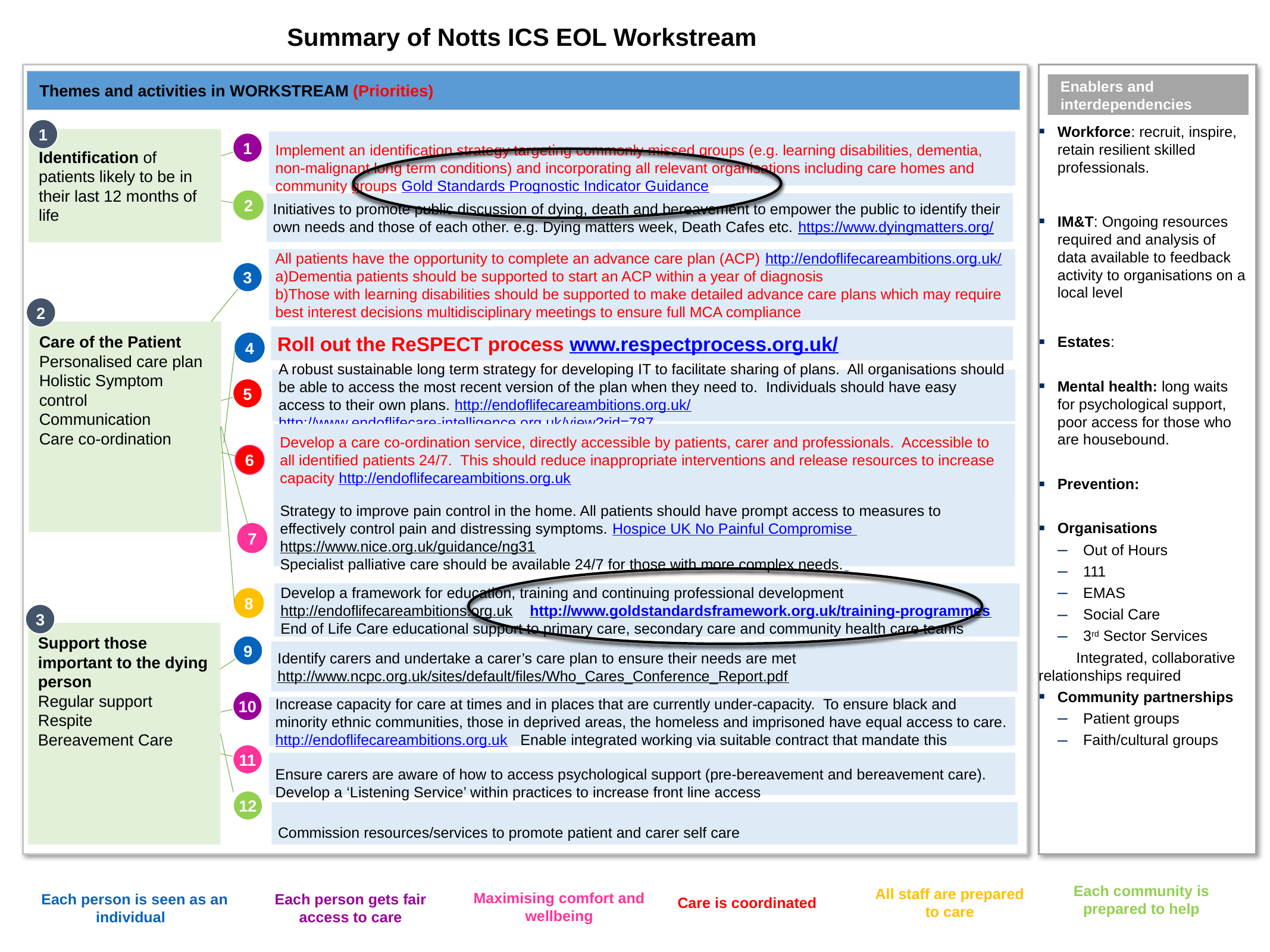

# Summary of Notts ICS EOL Workstream

Enablers and interdependencies

Themes and activities in WORKSTREAM (Priorities)

Implement an identification strategy targeting commonly missed groups (e.g. learning disabilities, dementia, non-malignant long term conditions) and incorporating all relevant organisations including care homes and community groups Gold Standards Prognostic Indicator Guidance

1
Workforce: recruit, inspire, retain resilient skilled professionals.

IM&T: Ongoing resources required and analysis of data available to feedback activity to organisations on a local level

Estates:

Mental health: long waits for psychological support, poor access for those who are housebound.

Prevention:

Organisations
Out of Hours
111
EMAS
Social Care
3rd Sector Services
Integrated, collaborative relationships required
Community partnerships
Patient groups
Faith/cultural groups

Identification of patients likely to be in their last 12 months of life

1

2

Initiatives to promote public discussion of dying, death and bereavement to empower the public to identify their own needs and those of each other. e.g. Dying matters week, Death Cafes etc. https://www.dyingmatters.org/

All patients have the opportunity to complete an advance care plan (ACP) http://endoflifecareambitions.org.uk/
a)Dementia patients should be supported to start an ACP within a year of diagnosis
b)Those with learning disabilities should be supported to make detailed advance care plans which may require best interest decisions multidisciplinary meetings to ensure full MCA compliance

3

2

Care of the Patient
Personalised care plan
Holistic Symptom control
Communication
Care co-ordination

Roll out the ReSPECT process www.respectprocess.org.uk/

4

A robust sustainable long term strategy for developing IT to facilitate sharing of plans.  All organisations should be able to access the most recent version of the plan when they need to.  Individuals should have easy access to their own plans. http://endoflifecareambitions.org.uk/ http://www.endoflifecare-intelligence.org.uk/view?rid=787

5

Develop a care co-ordination service, directly accessible by patients, carer and professionals.  Accessible to all identified patients 24/7.  This should reduce inappropriate interventions and release resources to increase capacity http://endoflifecareambitions.org.uk

6

Strategy to improve pain control in the home. All patients should have prompt access to measures to effectively control pain and distressing symptoms. Hospice UK No Painful Compromise https://www.nice.org.uk/guidance/ng31
Specialist palliative care should be available 24/7 for those with more complex needs.

7

Develop a framework for education, training and continuing professional development http://endoflifecareambitions.org.uk    http://www.goldstandardsframework.org.uk/training-programmes
End of Life Care educational support to primary care, secondary care and community health care teams

8

3

Support those important to the dying person
Regular support
Respite
Bereavement Care

9

Identify carers and undertake a carer’s care plan to ensure their needs are met
http://www.ncpc.org.uk/sites/default/files/Who_Cares_Conference_Report.pdf

Increase capacity for care at times and in places that are currently under-capacity.  To ensure black and minority ethnic communities, those in deprived areas, the homeless and imprisoned have equal access to care. http://endoflifecareambitions.org.uk   Enable integrated working via suitable contract that mandate this

10

Ensure carers are aware of how to access psychological support (pre-bereavement and bereavement care).  Develop a ‘Listening Service’ within practices to increase front line access

11

12

Commission resources/services to promote patient and carer self care

Each community is prepared to help
All staff are prepared to care
Maximising comfort and wellbeing
Each person is seen as an individual
Each person gets fair access to care
Care is coordinated